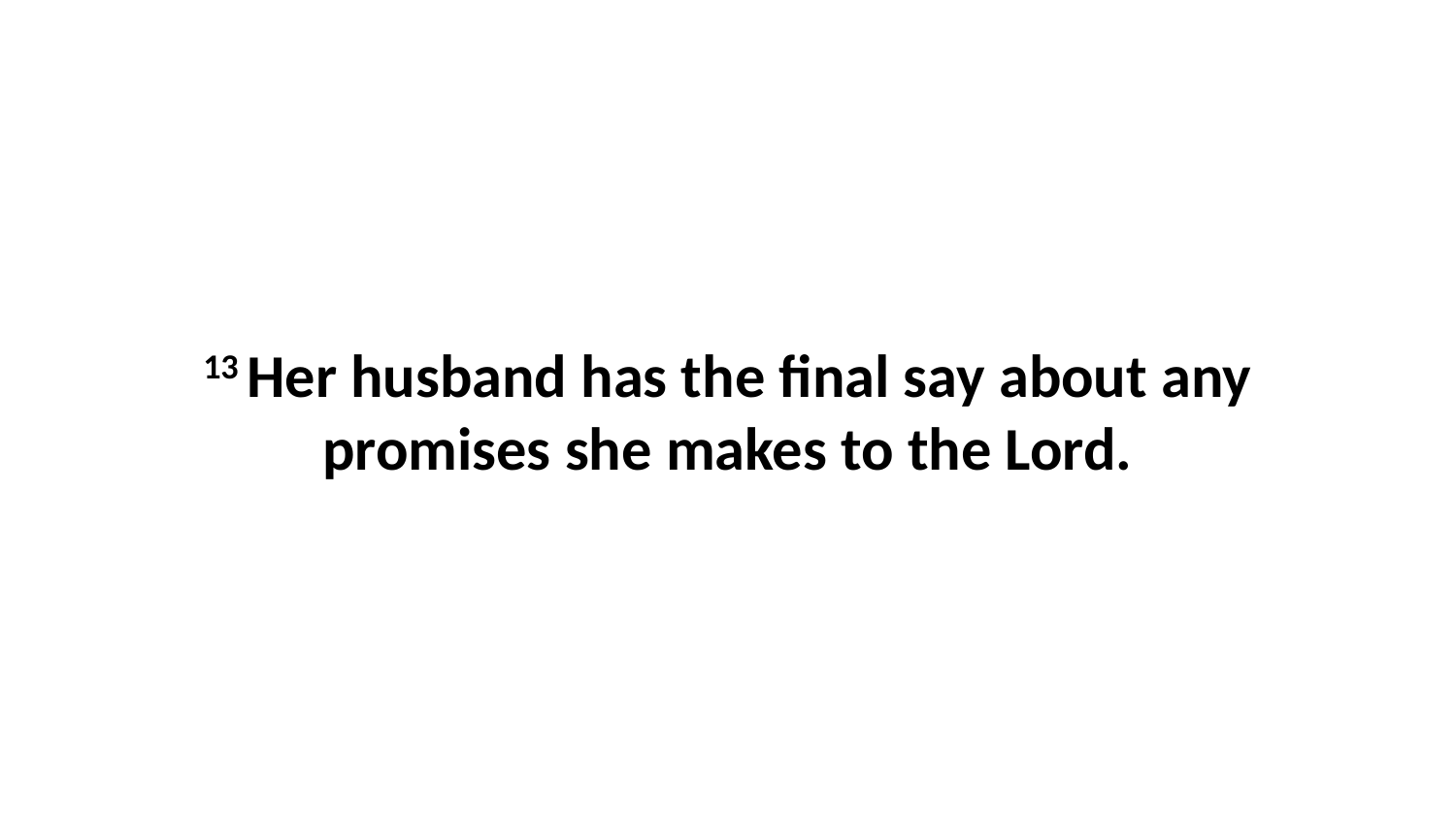

13 Her husband has the final say about any promises she makes to the Lord.